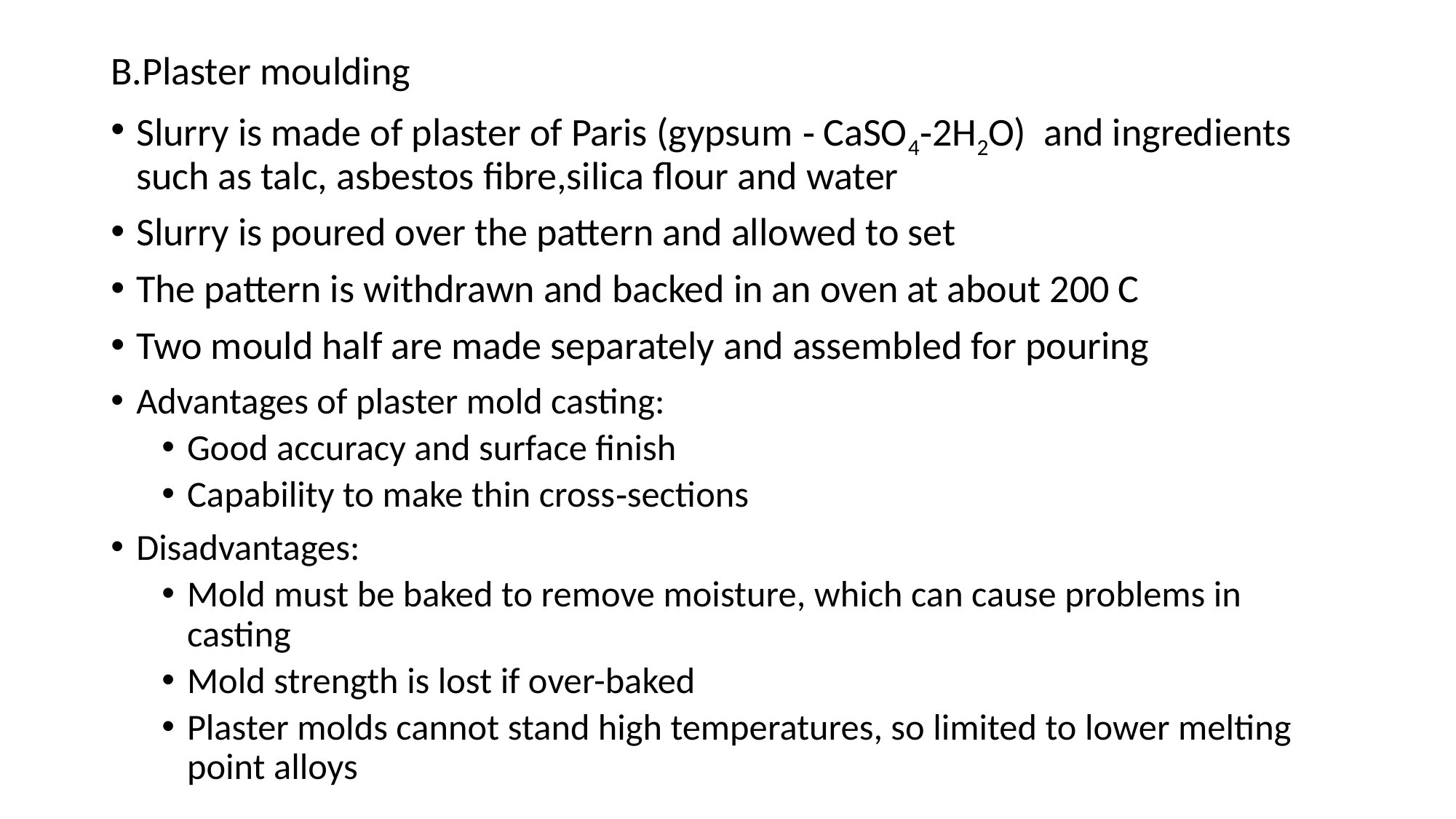

B.Plaster moulding
Slurry is made of plaster of Paris (gypsum ‑ CaSO4‑2H2O)  and ingredients such as talc, asbestos fibre,silica flour and water
Slurry is poured over the pattern and allowed to set
The pattern is withdrawn and backed in an oven at about 200 C
Two mould half are made separately and assembled for pouring
Advantages of plaster mold casting:
Good accuracy and surface finish
Capability to make thin cross‑sections
Disadvantages:
Mold must be baked to remove moisture, which can cause problems in casting
Mold strength is lost if over-baked
Plaster molds cannot stand high temperatures, so limited to lower melting point alloys